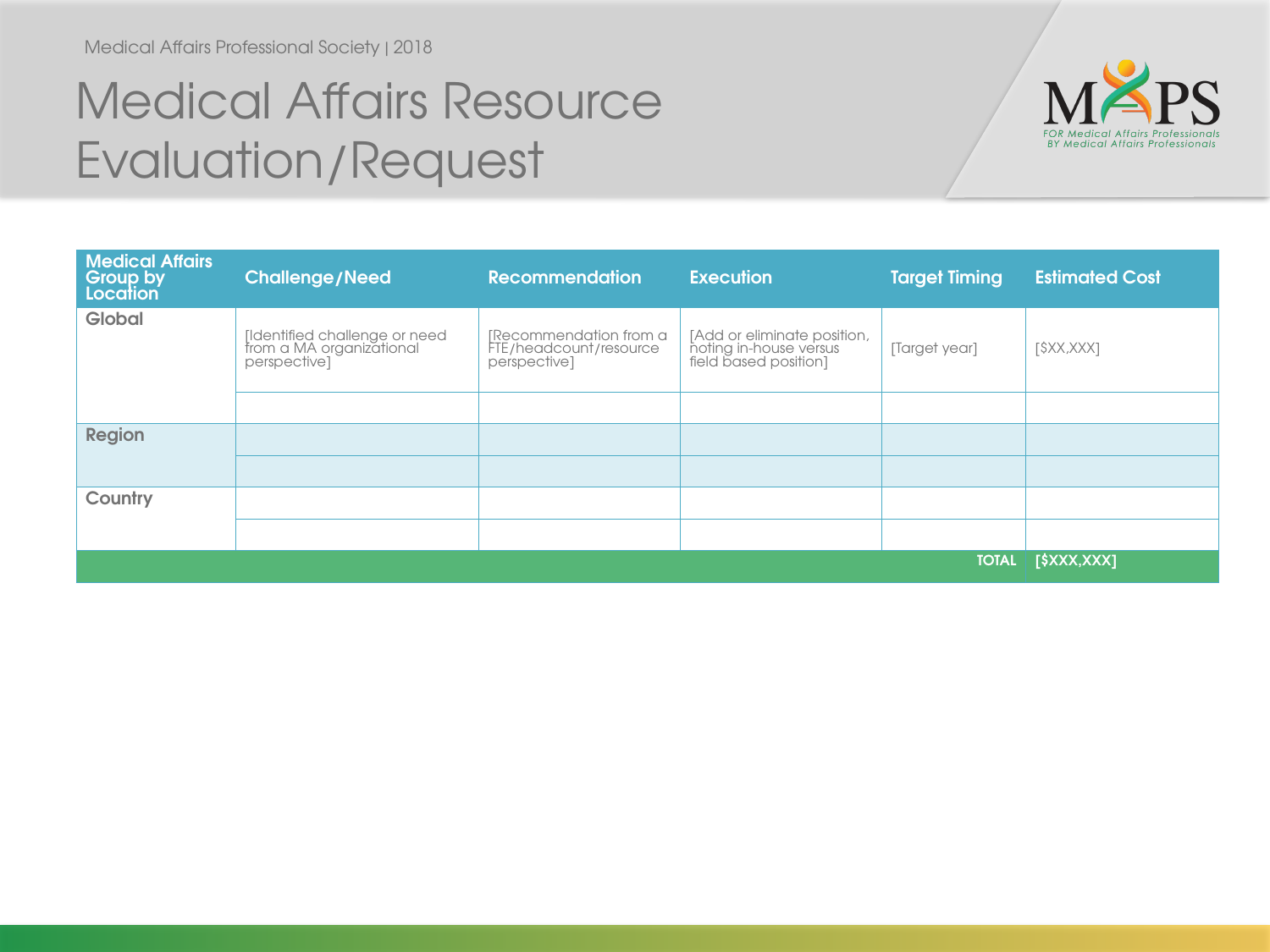

Medical Affairs Resource Evaluation/Request
| Medical Affairs Group by Location | Challenge/Need | Recommendation | Execution | Target Timing | Estimated Cost |
| --- | --- | --- | --- | --- | --- |
| Global | [Identified challenge or need from a MA organizational perspective] | [Recommendation from a FTE/headcount/resource perspective] | [Add or eliminate position, noting in-house versus field based position] | [Target year] | [$XX,XXX] |
|  |  |  |  |  |  |
| Region |  |  |  |  |  |
|  |  |  |  |  |  |
| Country |  |  |  |  |  |
|  |  |  |  |  |  |
| TOTAL |  |  |  |  | [$XXX,XXX] |